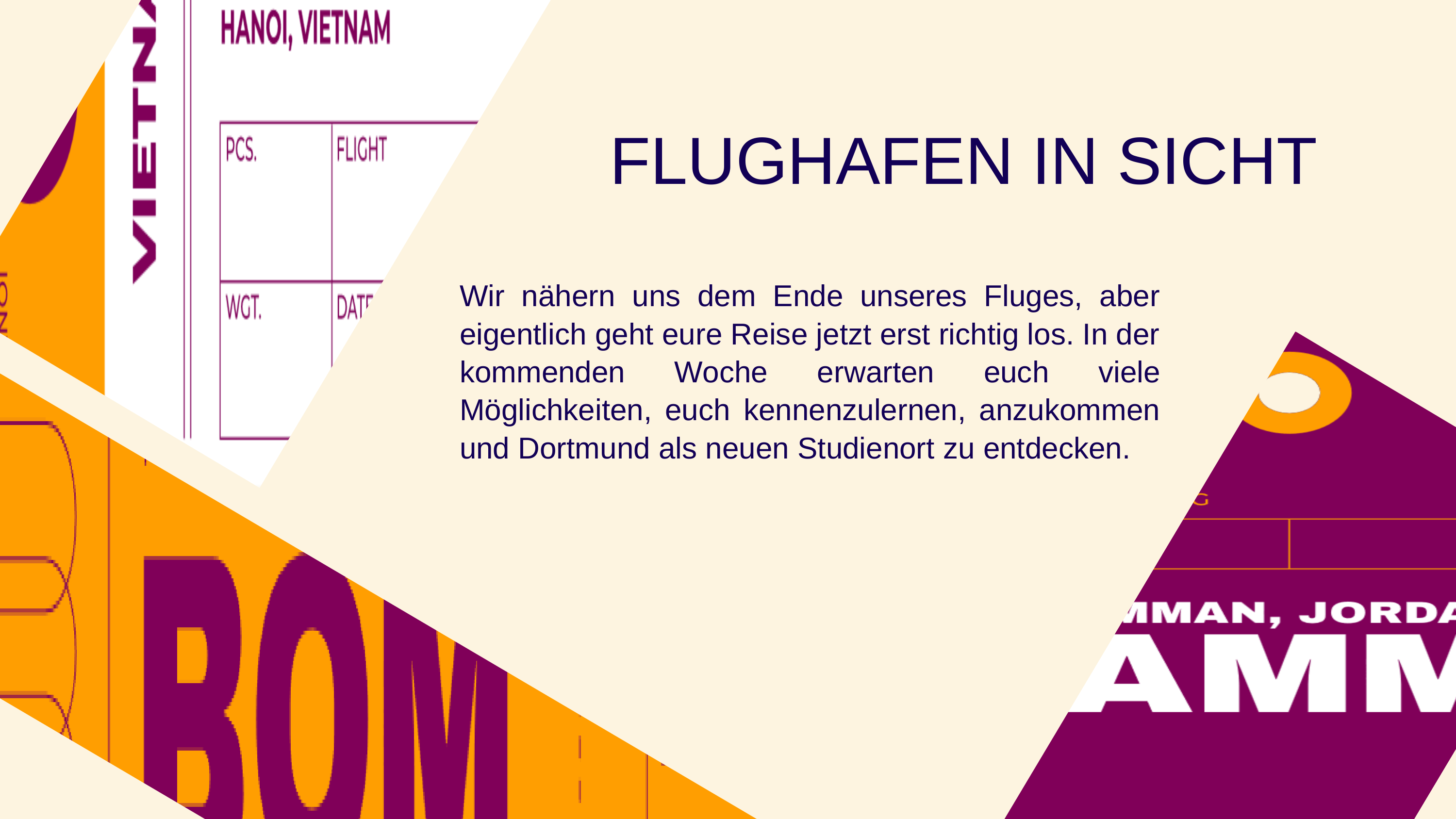

FLUGHAFEN IN SICHT
Wir nähern uns dem Ende unseres Fluges, aber eigentlich geht eure Reise jetzt erst richtig los. In der kommenden Woche erwarten euch viele Möglichkeiten, euch kennenzulernen, anzukommen und Dortmund als neuen Studienort zu entdecken.